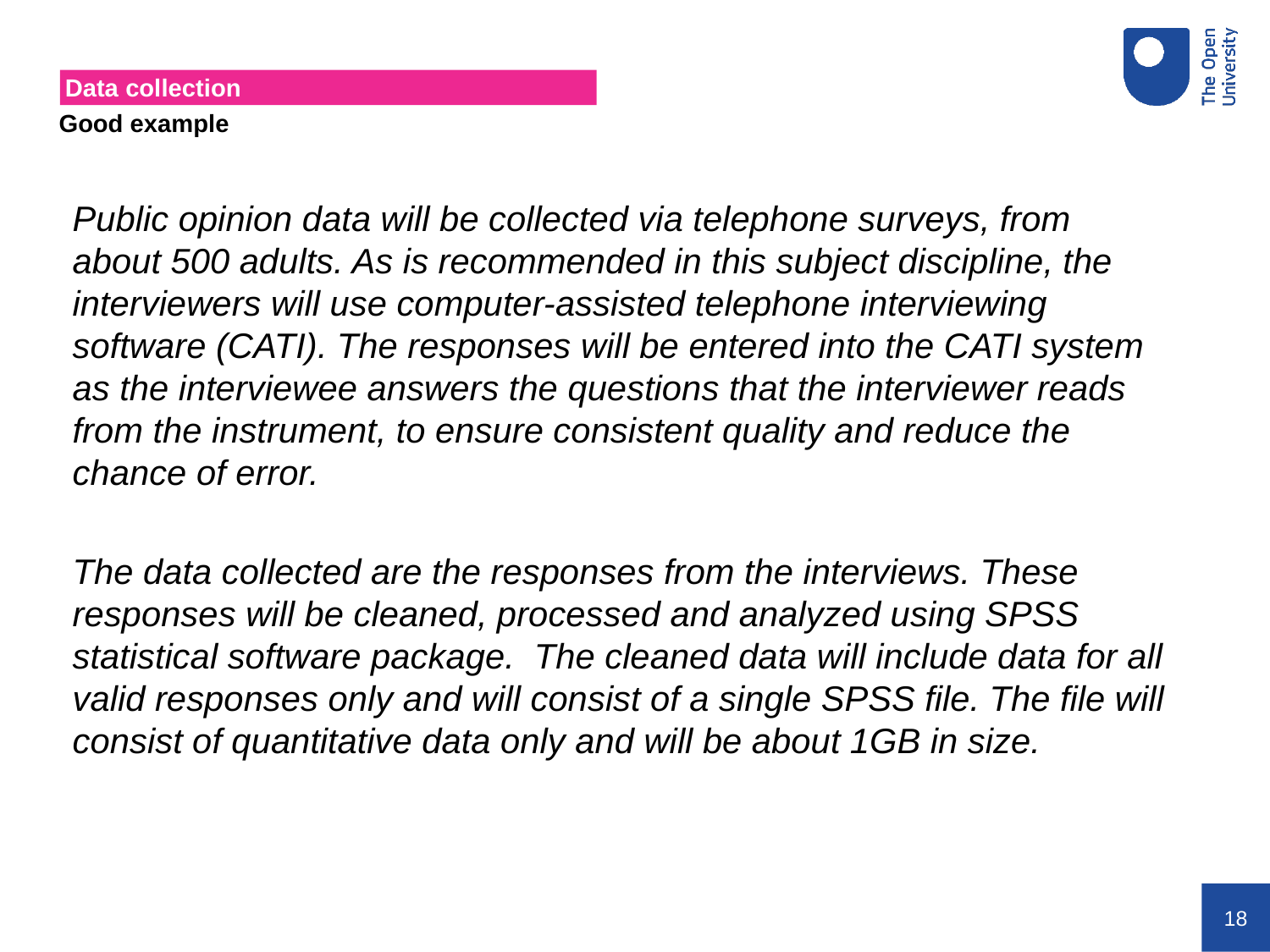

# Data collection
Good example

Public opinion data will be collected via telephone surveys, from about 500 adults. As is recommended in this subject discipline, the interviewers will use computer-assisted telephone interviewing software (CATI). The responses will be entered into the CATI system as the interviewee answers the questions that the interviewer reads from the instrument, to ensure consistent quality and reduce the chance of error.

The data collected are the responses from the interviews. These responses will be cleaned, processed and analyzed using SPSS statistical software package.  The cleaned data will include data for all valid responses only and will consist of a single SPSS file. The file will consist of quantitative data only and will be about 1GB in size.